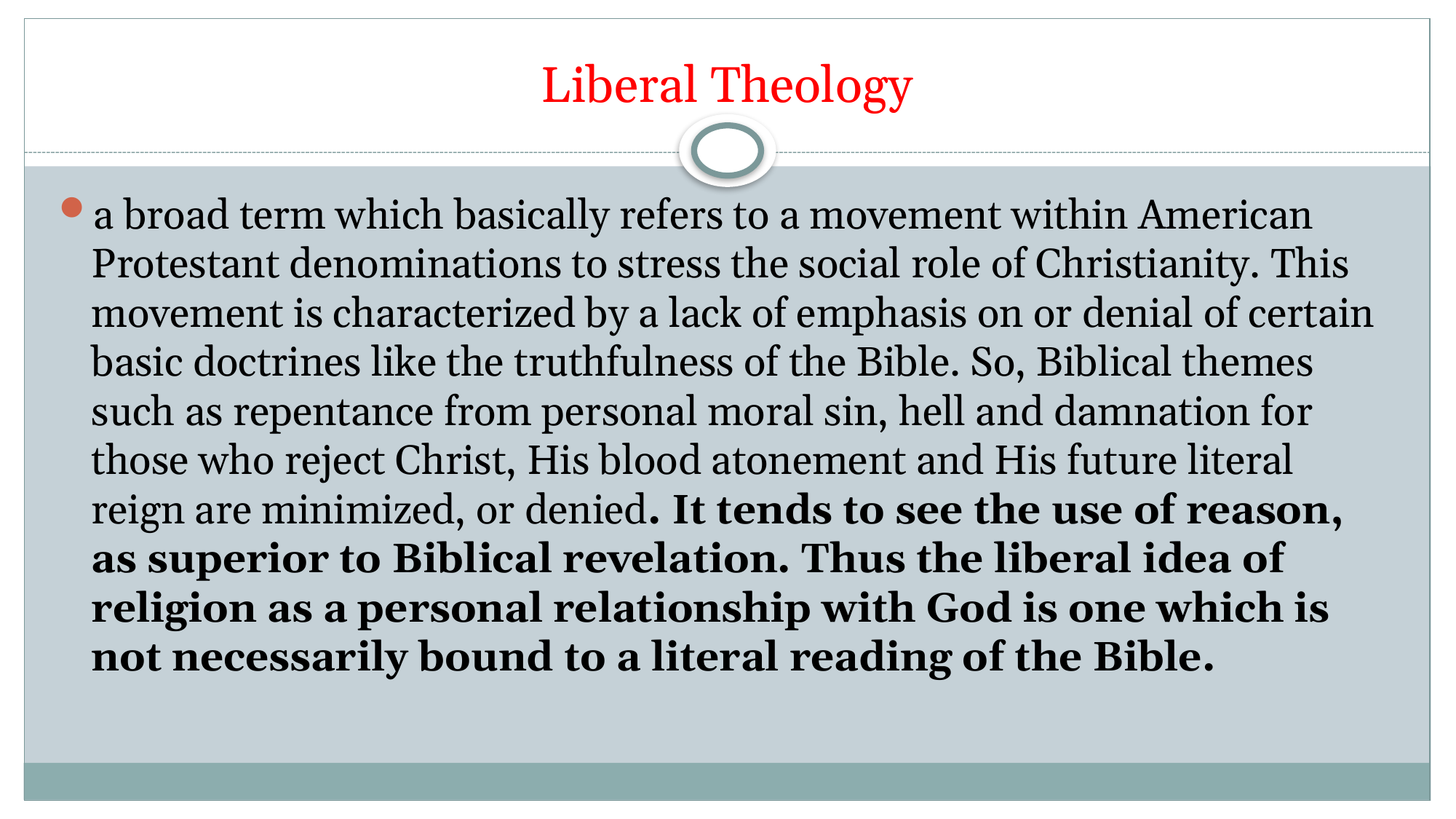

# Liberal Theology
a broad term which basically refers to a movement within American Protestant denominations to stress the social role of Christianity. This movement is characterized by a lack of emphasis on or denial of certain basic doctrines like the truthfulness of the Bible. So, Biblical themes such as repentance from personal moral sin, hell and damnation for those who reject Christ, His blood atonement and His future literal reign are minimized, or denied. It tends to see the use of reason, as superior to Biblical revelation. Thus the liberal idea of religion as a personal relationship with God is one which is not necessarily bound to a literal reading of the Bible.